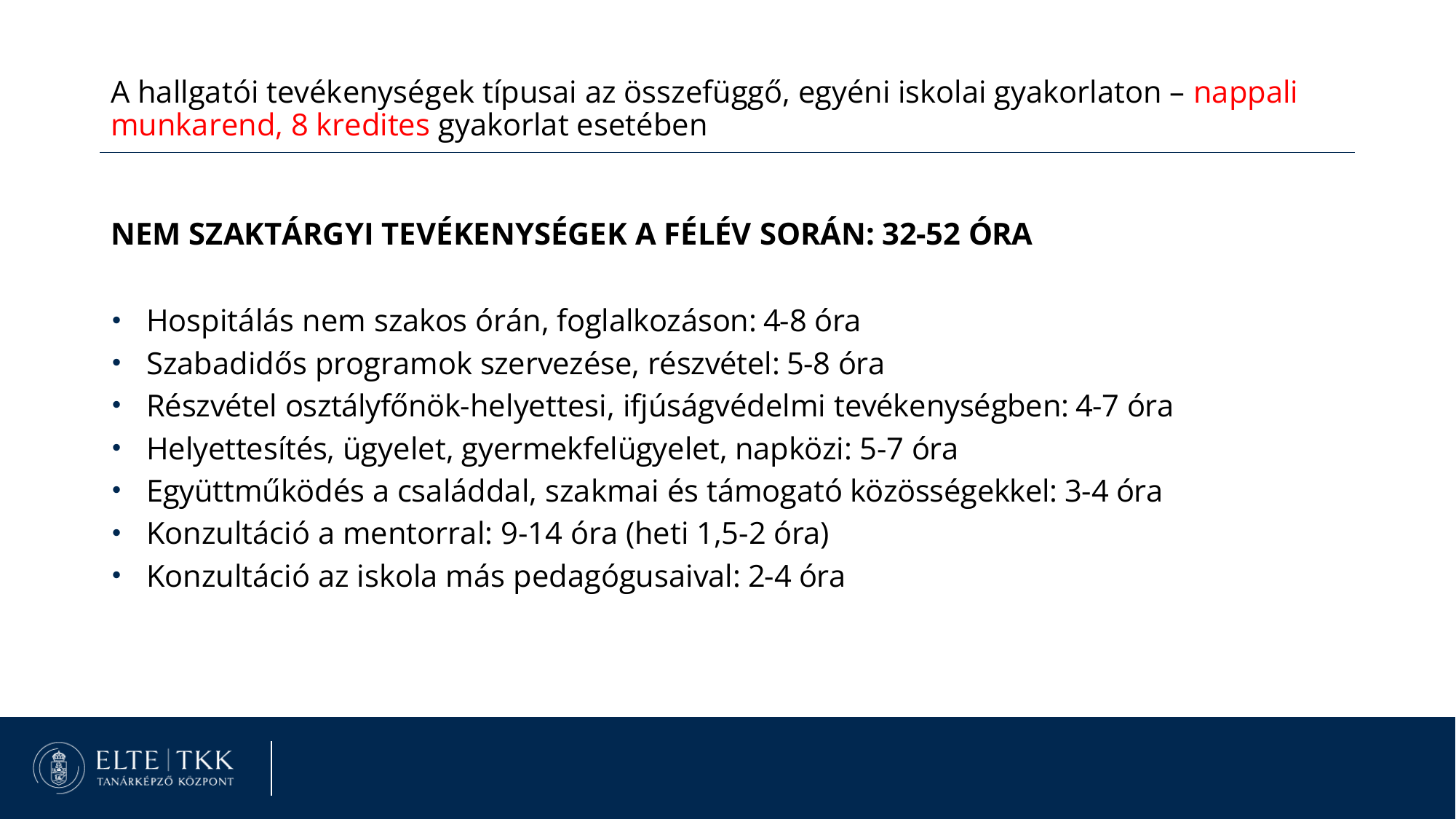

A hallgatói tevékenységek típusai az összefüggő, egyéni iskolai gyakorlaton – nappali munkarend, 8 kredites gyakorlat esetében

NEM SZAKTÁRGYI TEVÉKENYSÉGEK A FÉLÉV SORÁN: 32-52 ÓRA

Hospitálás nem szakos órán, foglalkozáson: 4-8 óra
Szabadidős programok szervezése, részvétel: 5-8 óra
Részvétel osztályfőnök-helyettesi, ifjúságvédelmi tevékenységben: 4-7 óra
Helyettesítés, ügyelet, gyermekfelügyelet, napközi: 5-7 óra
Együttműködés a családdal, szakmai és támogató közösségekkel: 3-4 óra
Konzultáció a mentorral: 9-14 óra (heti 1,5-2 óra)
Konzultáció az iskola más pedagógusaival: 2-4 óra